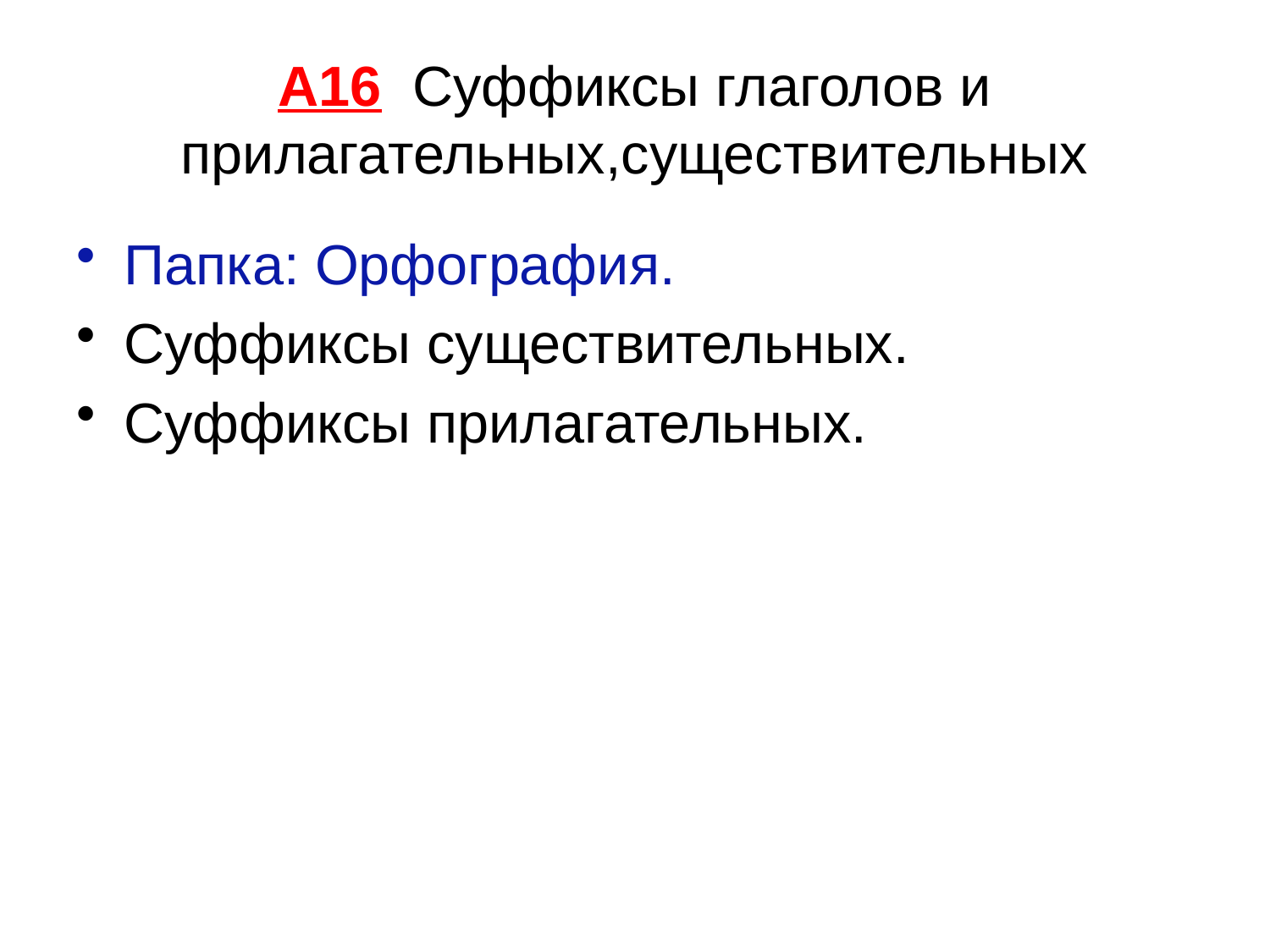

# А16  Суффиксы глаголов и прилагательных,существительных
Папка: Орфография.
Суффиксы существительных.
Суффиксы прилагательных.